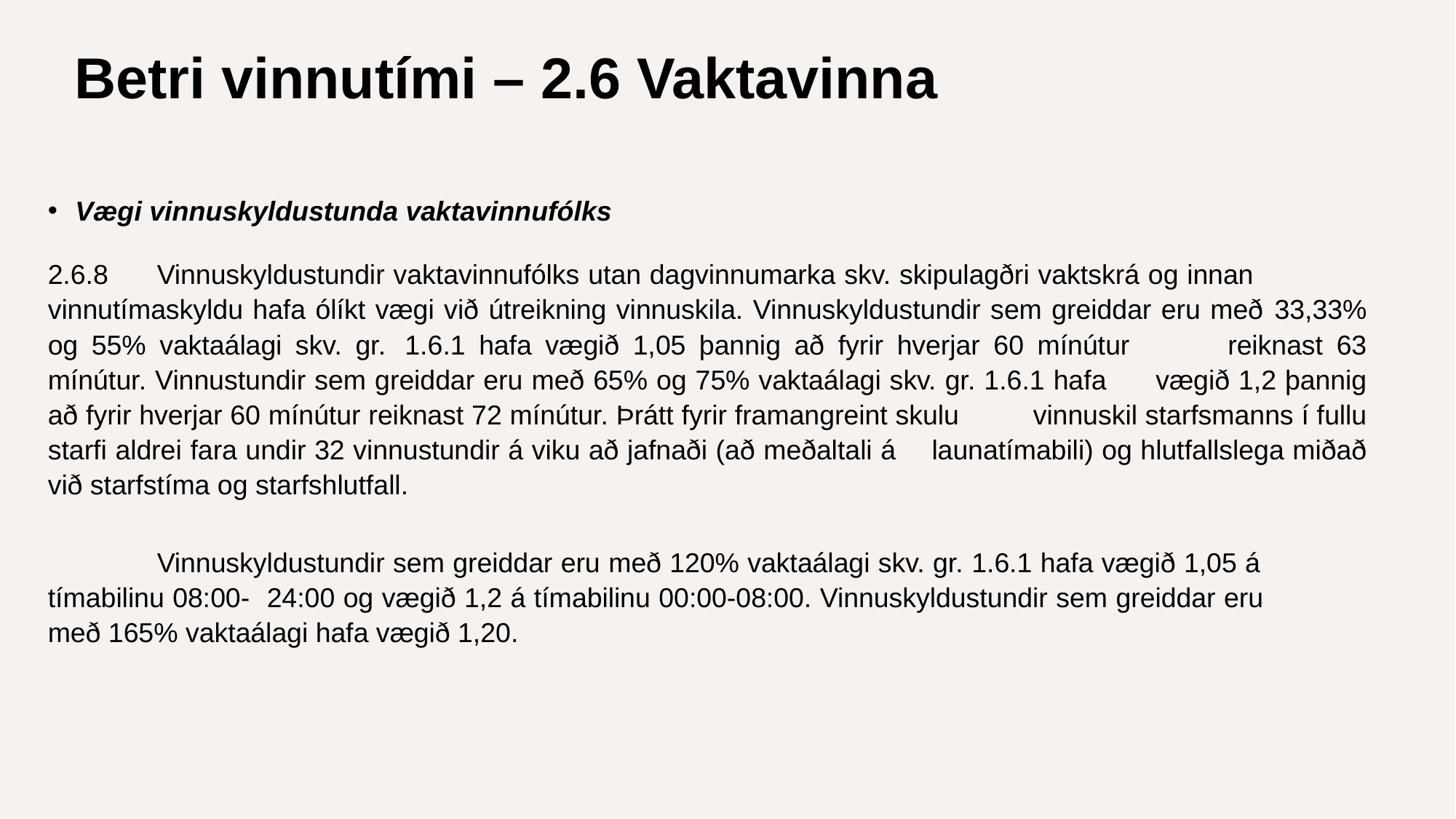

# Betri vinnutími – 2.6 Vaktavinna
Vægi vinnuskyldustunda vaktavinnufólks
2.6.8	Vinnuskyldustundir vaktavinnufólks utan dagvinnumarka skv. skipulagðri vaktskrá og innan 	vinnutímaskyldu hafa ólíkt vægi við útreikning vinnuskila. Vinnuskyldustundir sem greiddar eru með 	33,33% og 55% vaktaálagi skv. gr. 	1.6.1 hafa vægið 1,05 þannig að fyrir hverjar 60 mínútur 	reiknast 63 mínútur. Vinnustundir sem greiddar eru með 65% og 75% vaktaálagi skv. gr. 1.6.1 hafa 	vægið 1,2 þannig að fyrir hverjar 60 mínútur reiknast 72 mínútur. Þrátt fyrir framangreint skulu 	vinnuskil starfsmanns í fullu starfi aldrei fara undir 32 vinnustundir á viku að jafnaði (að meðaltali á 	launatímabili) og hlutfallslega miðað við starfstíma og starfshlutfall.
	Vinnuskyldustundir sem greiddar eru með 120% vaktaálagi skv. gr. 1.6.1 hafa vægið 1,05 á 	tímabilinu 08:00-	24:00 og vægið 1,2 á tímabilinu 00:00-08:00. Vinnuskyldustundir sem greiddar eru 	með 165% vaktaálagi hafa vægið 1,20.